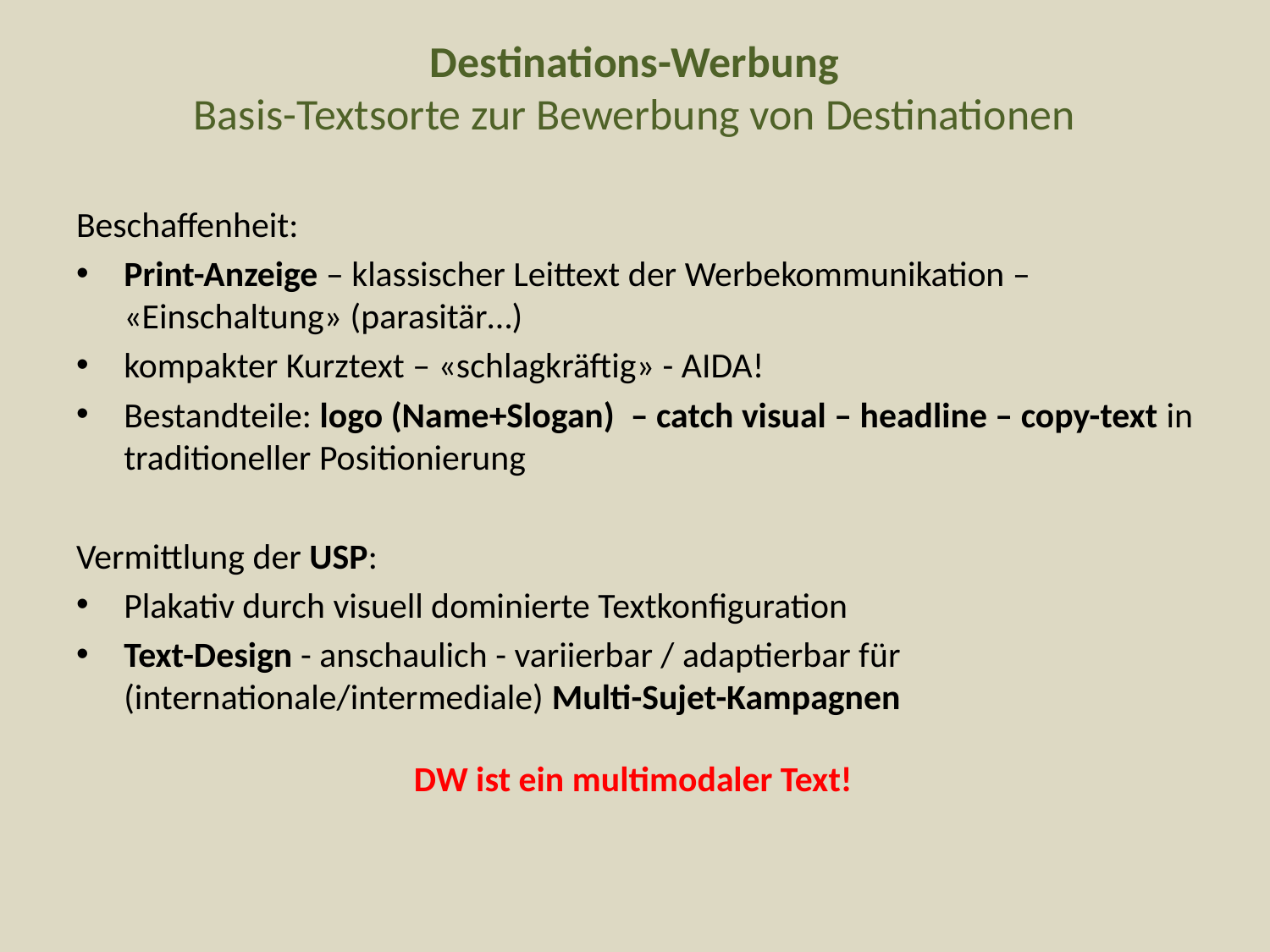

# Destinations-Werbung Basis-Textsorte zur Bewerbung von Destinationen

Beschaffenheit:
Print-Anzeige – klassischer Leittext der Werbekommunikation – «Einschaltung» (parasitär…)
kompakter Kurztext – «schlagkräftig» - AIDA!
Bestandteile: logo (Name+Slogan)  – catch visual – headline – copy-text in traditioneller Positionierung

Vermittlung der USP:
Plakativ durch visuell dominierte Textkonfiguration
Text-Design - anschaulich - variierbar / adaptierbar für (internationale/intermediale) Multi-Sujet-Kampagnen

                                          DW ist ein multimodaler Text!